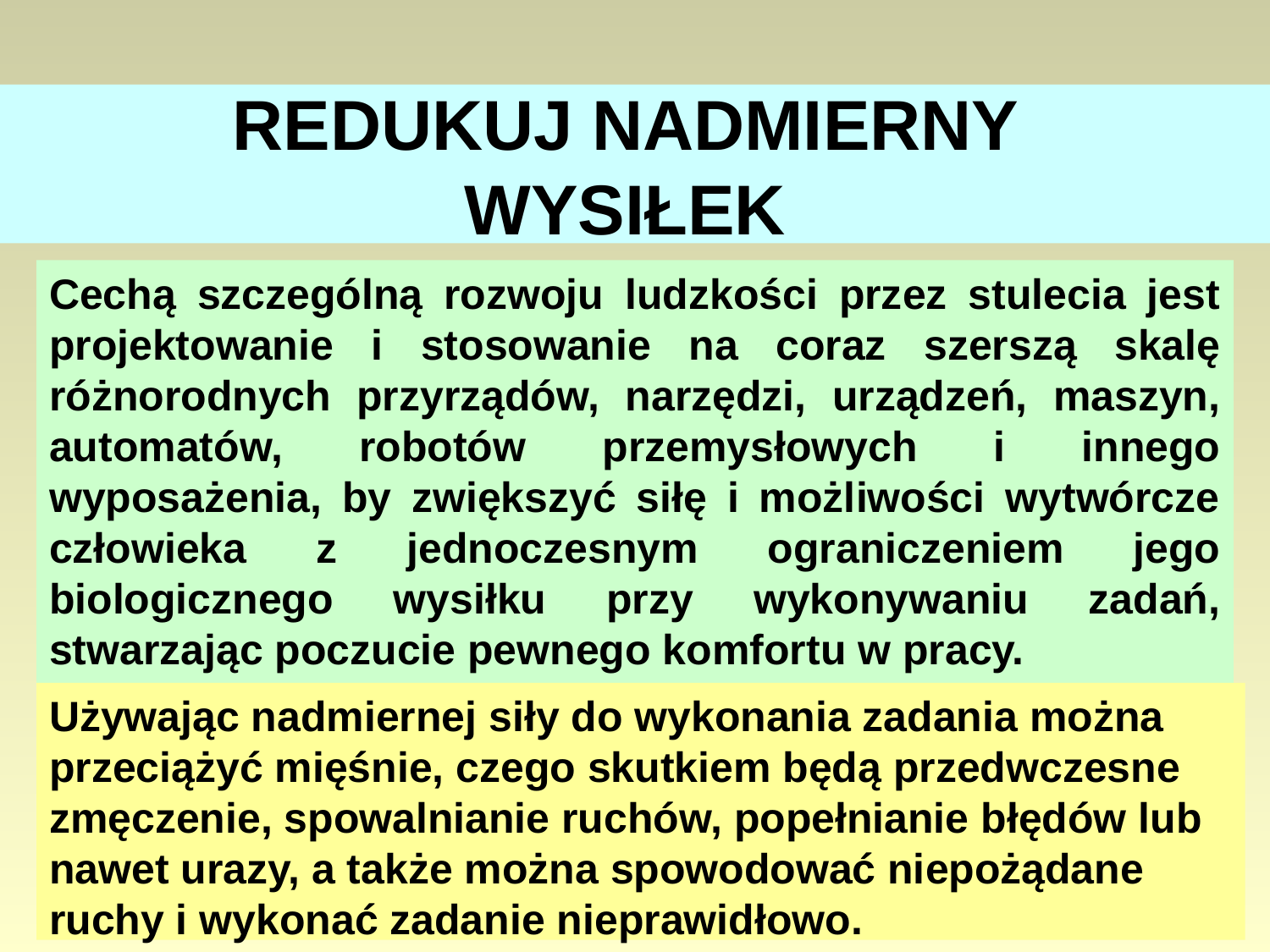

# REDUKUJ NADMIERNY WYSIŁEK
Cechą szczególną rozwoju ludzkości przez stulecia jest projektowanie i stosowanie na coraz szerszą skalę różnorodnych przyrządów, narzędzi, urządzeń, maszyn, automatów, robotów przemysłowych i innego wyposażenia, by zwiększyć siłę i możliwości wytwórcze człowieka z jednoczesnym ograniczeniem jego biologicznego wysiłku przy wykonywaniu zadań, stwarzając poczucie pewnego komfortu w pracy.
Używając nadmiernej siły do wykonania zadania można przeciążyć mięśnie, czego skutkiem będą przedwczesne zmęczenie, spowalnianie ruchów, popełnianie błędów lub nawet urazy, a także można spowodować niepożądane ruchy i wykonać zadanie nieprawidłowo.
77